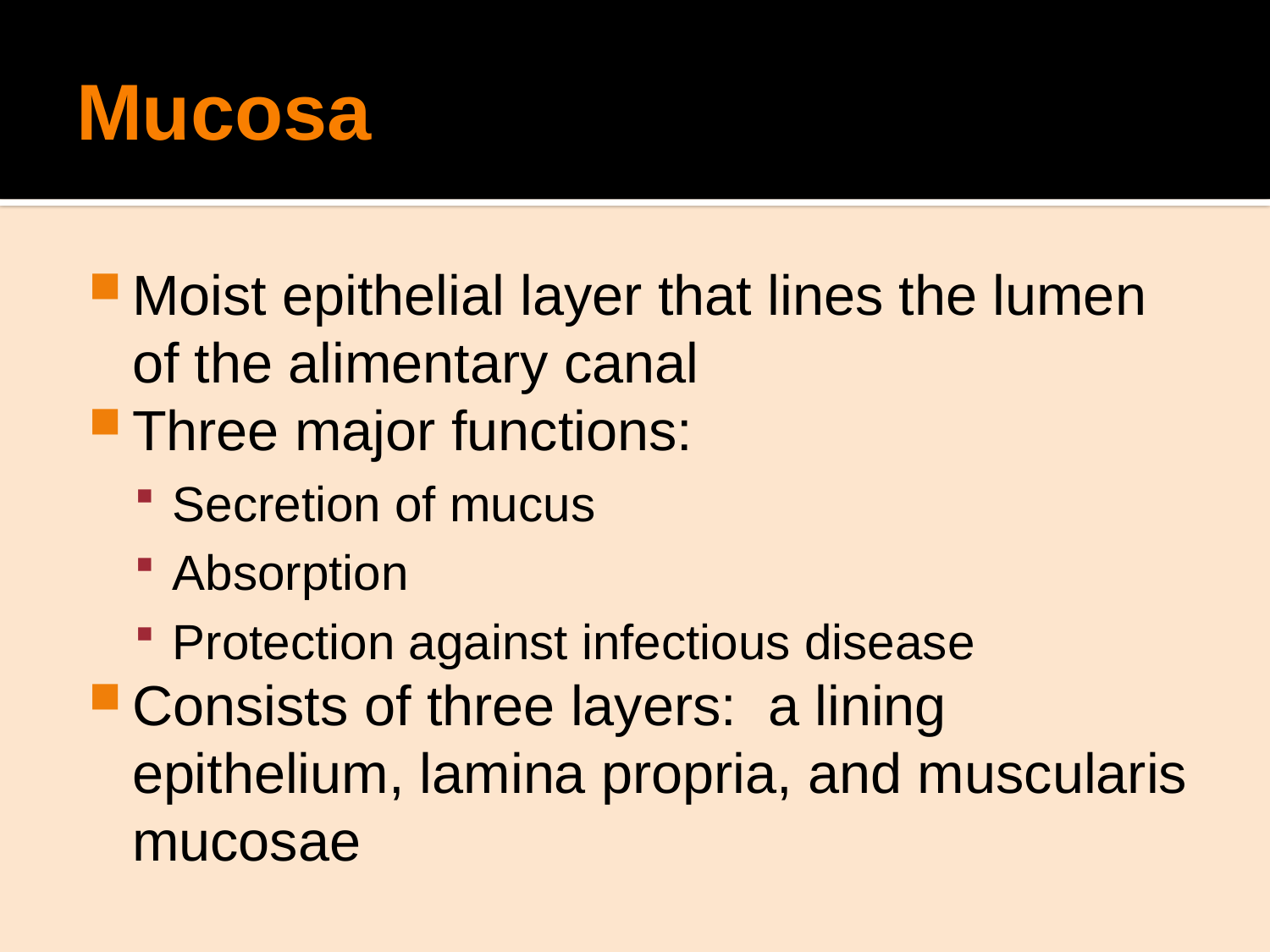

# Mucosa
Moist epithelial layer that lines the lumen of the alimentary canal
Three major functions:
Secretion of mucus
Absorption
Protection against infectious disease
Consists of three layers:  a lining epithelium, lamina propria, and muscularis mucosae